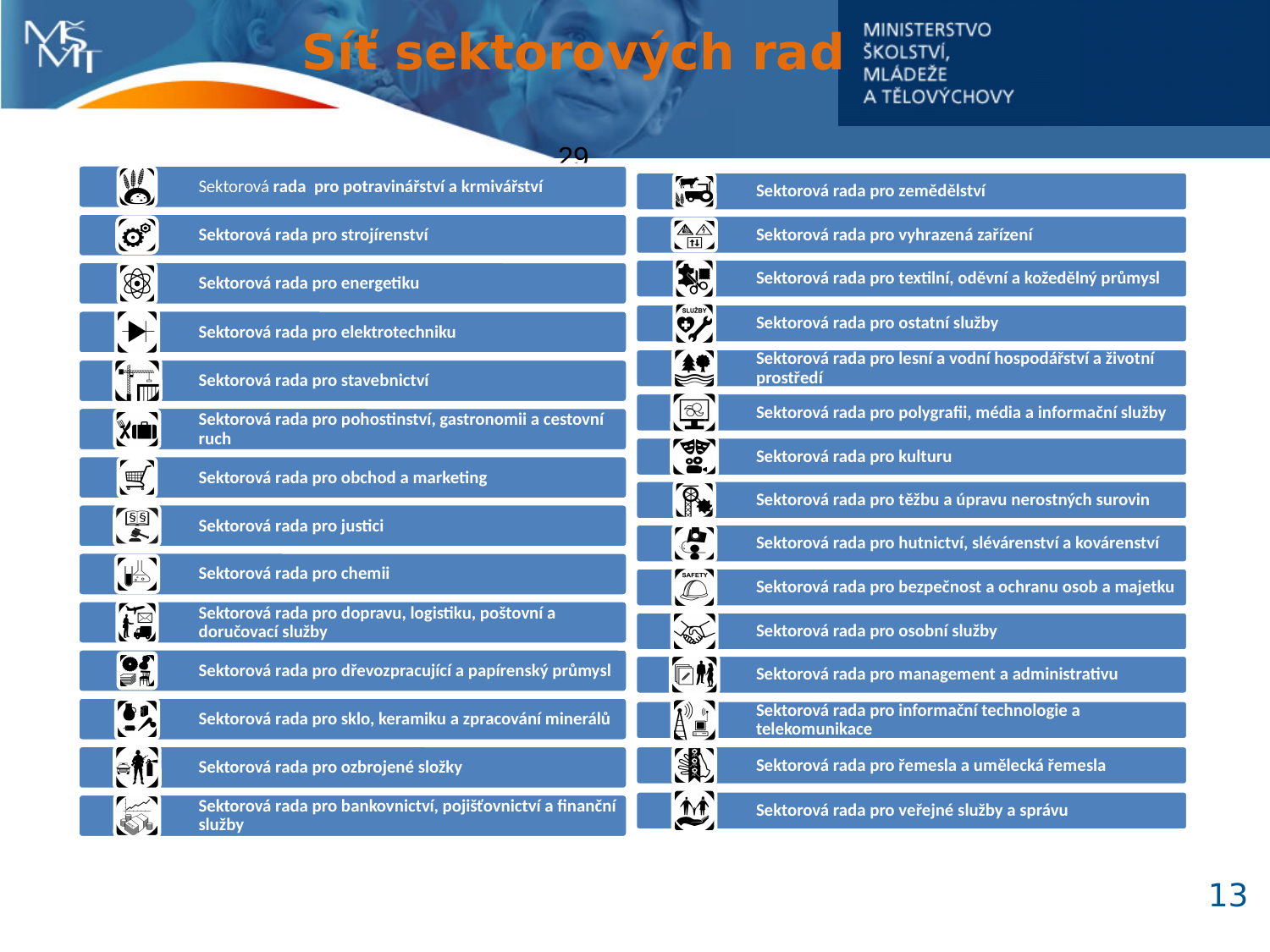

Síť sektorových rad

29

Sektorová rada  pro potravinářství a krmivářství
Sektorová rada pro strojírenství
Sektorová rada pro energetiku
Sektorová rada pro elektrotechniku
Sektorová rada pro stavebnictví
Sektorová rada pro pohostinství, gastronomii a cestovní ruch
Sektorová rada pro obchod a marketing
Sektorová rada pro justici
Sektorová rada pro chemii
Sektorová rada pro dopravu, logistiku, poštovní a doručovací služby
Sektorová rada pro dřevozpracující a papírenský průmysl
Sektorová rada pro sklo, keramiku a zpracování minerálů
Sektorová rada pro ozbrojené složky
Sektorová rada pro bankovnictví, pojišťovnictví a finanční služby
Sektorová rada pro zemědělství
Sektorová rada pro vyhrazená zařízení
Sektorová rada pro textilní, oděvní a kožedělný průmysl
Sektorová rada pro ostatní služby
Sektorová rada pro lesní a vodní hospodářství a životní prostředí
Sektorová rada pro polygrafii, média a informační služby
Sektorová rada pro kulturu
Sektorová rada pro těžbu a úpravu nerostných surovin
Sektorová rada pro hutnictví, slévárenství a kovárenství
Sektorová rada pro bezpečnost a ochranu osob a majetku
Sektorová rada pro osobní služby
Sektorová rada pro management a administrativu
Sektorová rada pro informační technologie a telekomunikace
Sektorová rada pro řemesla a umělecká řemesla
Sektorová rada pro veřejné služby a správu
13